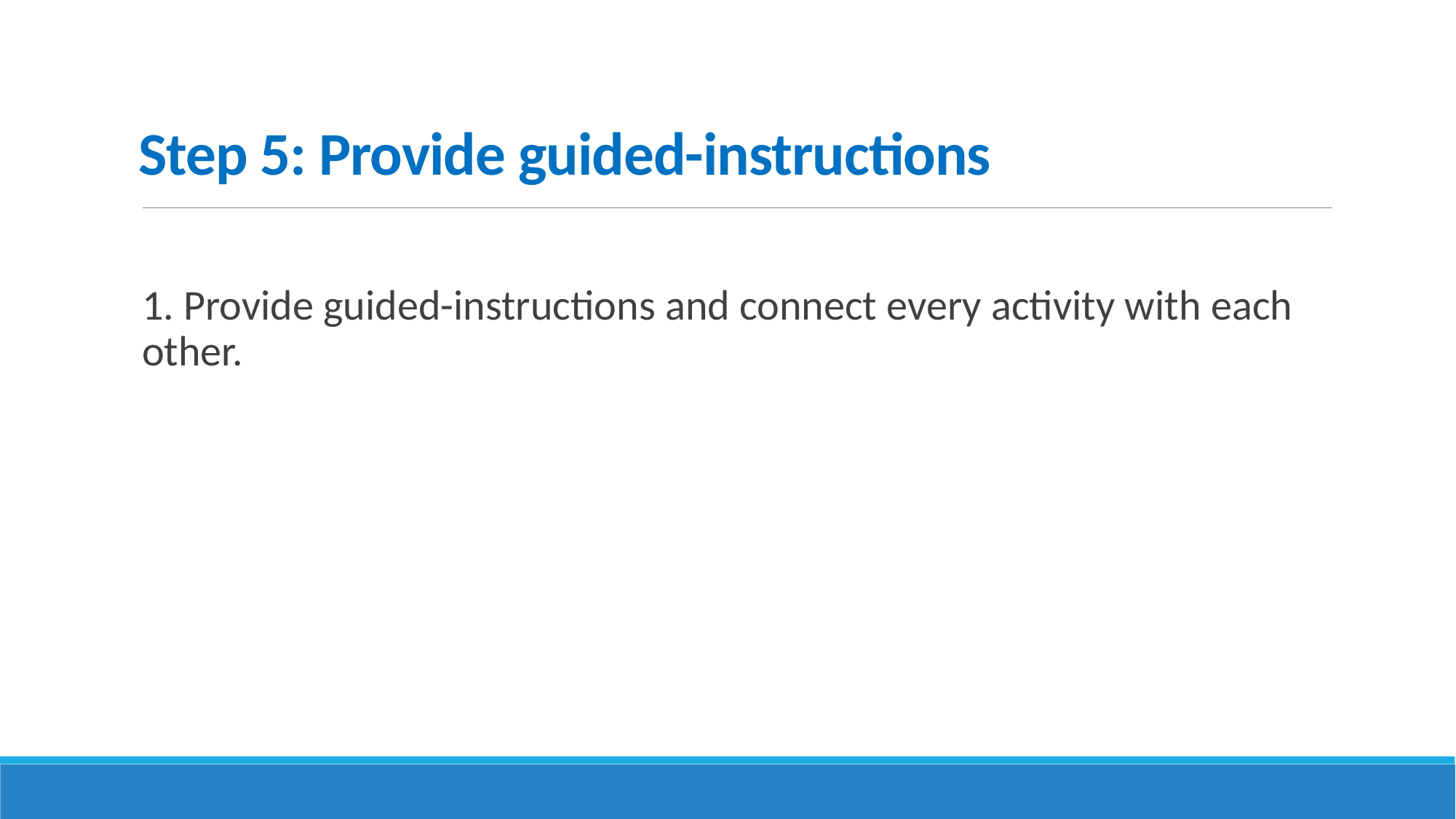

# Step 5: Provide guided-instructions

1. Provide guided-instructions and connect every activity with each other.